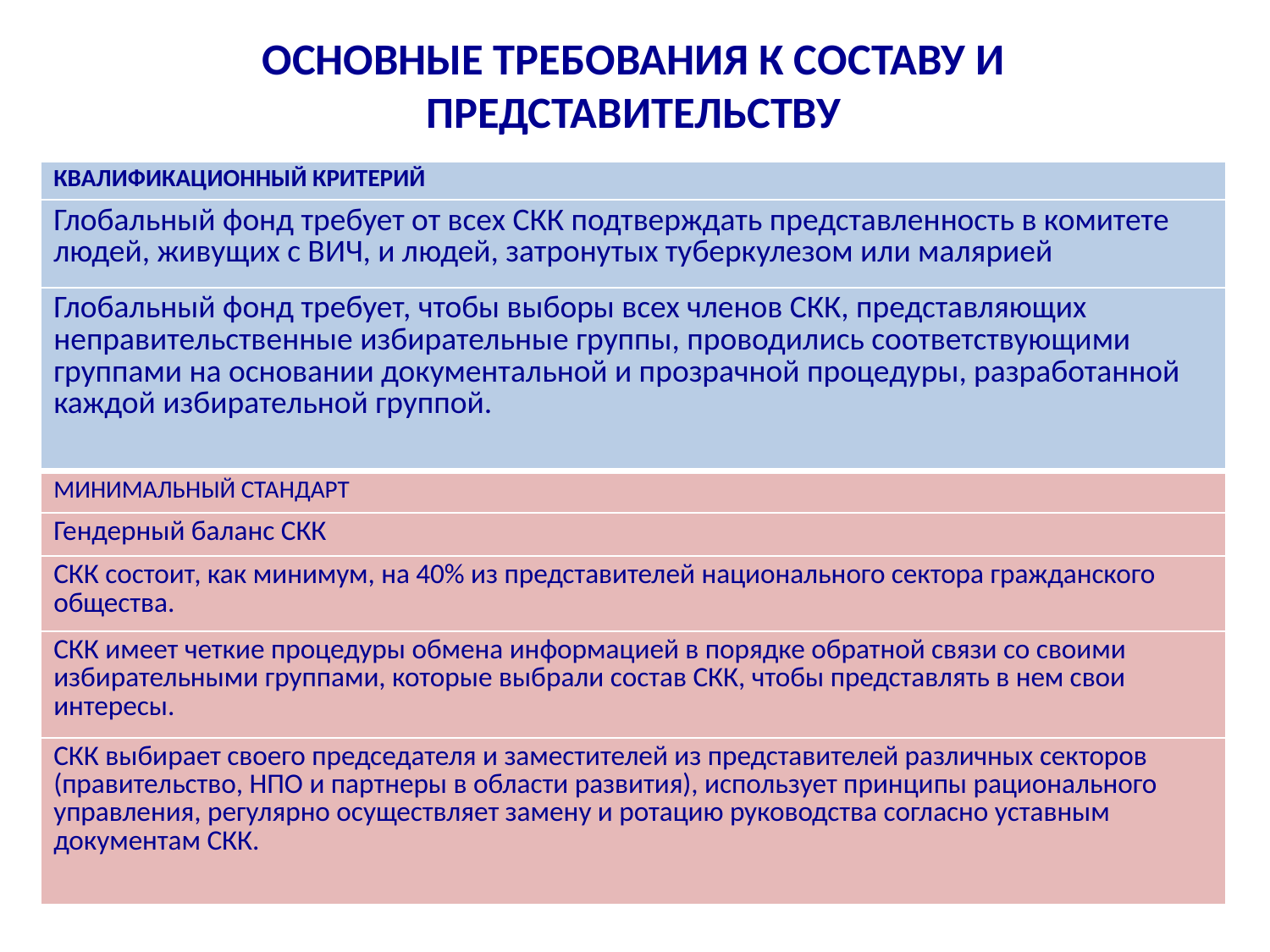

# ОСНОВНЫЕ ТРЕБОВАНИЯ К СОСТАВУ И ПРЕДСТАВИТЕЛЬСТВУ
| КВАЛИФИКАЦИОННЫЙ КРИТЕРИЙ |
| --- |
| Глобальный фонд требует от всех СКК подтверждать представленность в комитете людей, живущих с ВИЧ, и людей, затронутых туберкулезом или малярией |
| Глобальный фонд требует, чтобы выборы всех членов СКК, представляющих неправительственные избирательные группы, проводились соответствующими группами на основании документальной и прозрачной процедуры, разработанной каждой избирательной группой. |
| МИНИМАЛЬНЫЙ СТАНДАРТ |
| --- |
| Гендерный баланс СКК |
| СКК состоит, как минимум, на 40% из представителей национального сектора гражданского общества. |
| СКК имеет четкие процедуры обмена информацией в порядке обратной связи со своими избирательными группами, которые выбрали состав СКК, чтобы представлять в нем свои интересы. |
| СКК выбирает своего председателя и заместителей из представителей различных секторов (правительство, НПО и партнеры в области развития), использует принципы рационального управления, регулярно осуществляет замену и ротацию руководства согласно уставным документам СКК. |